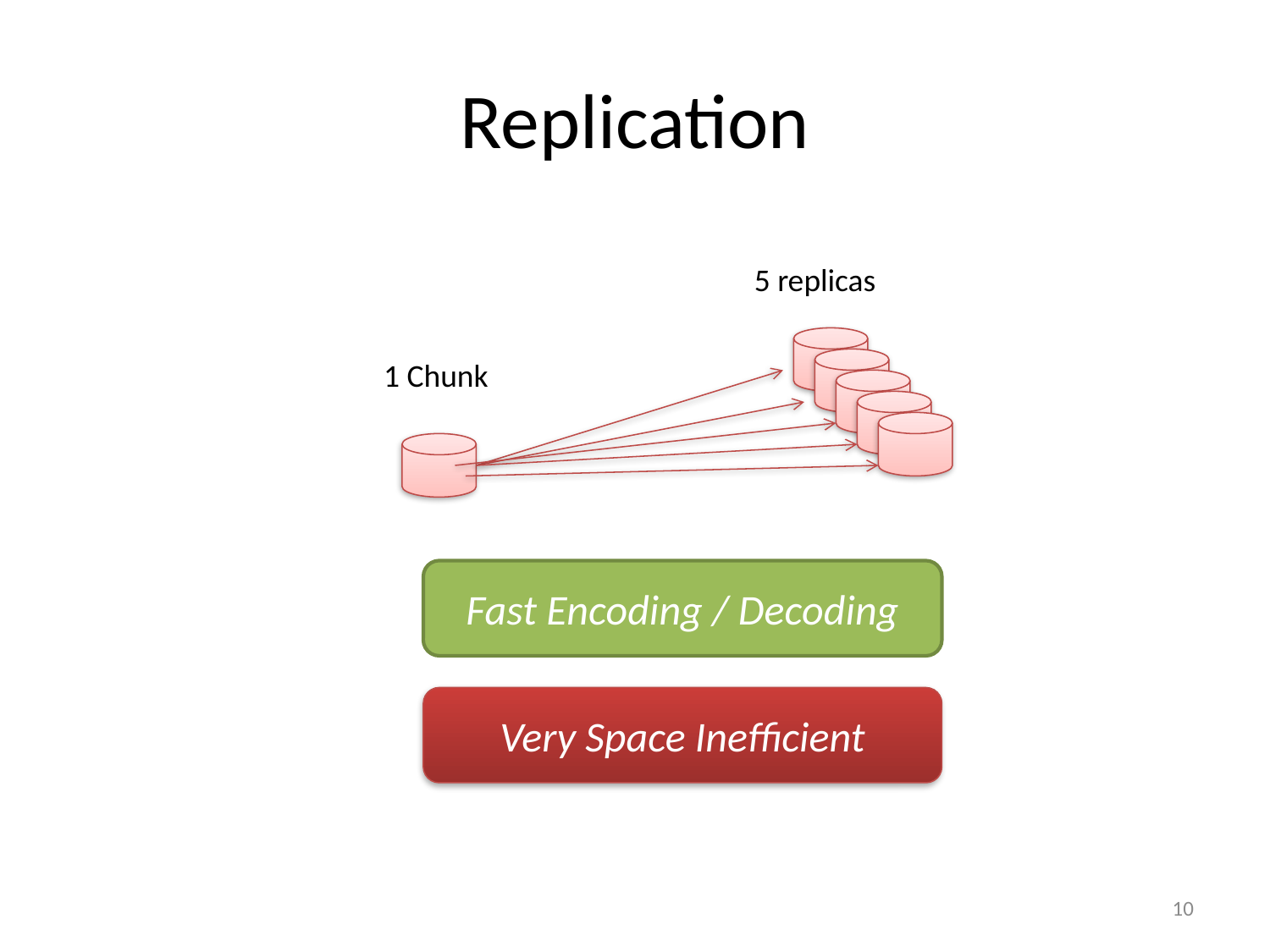

# Replication
5 replicas

1 Chunk
Fast Encoding / Decoding
Very Space Inefficient
10